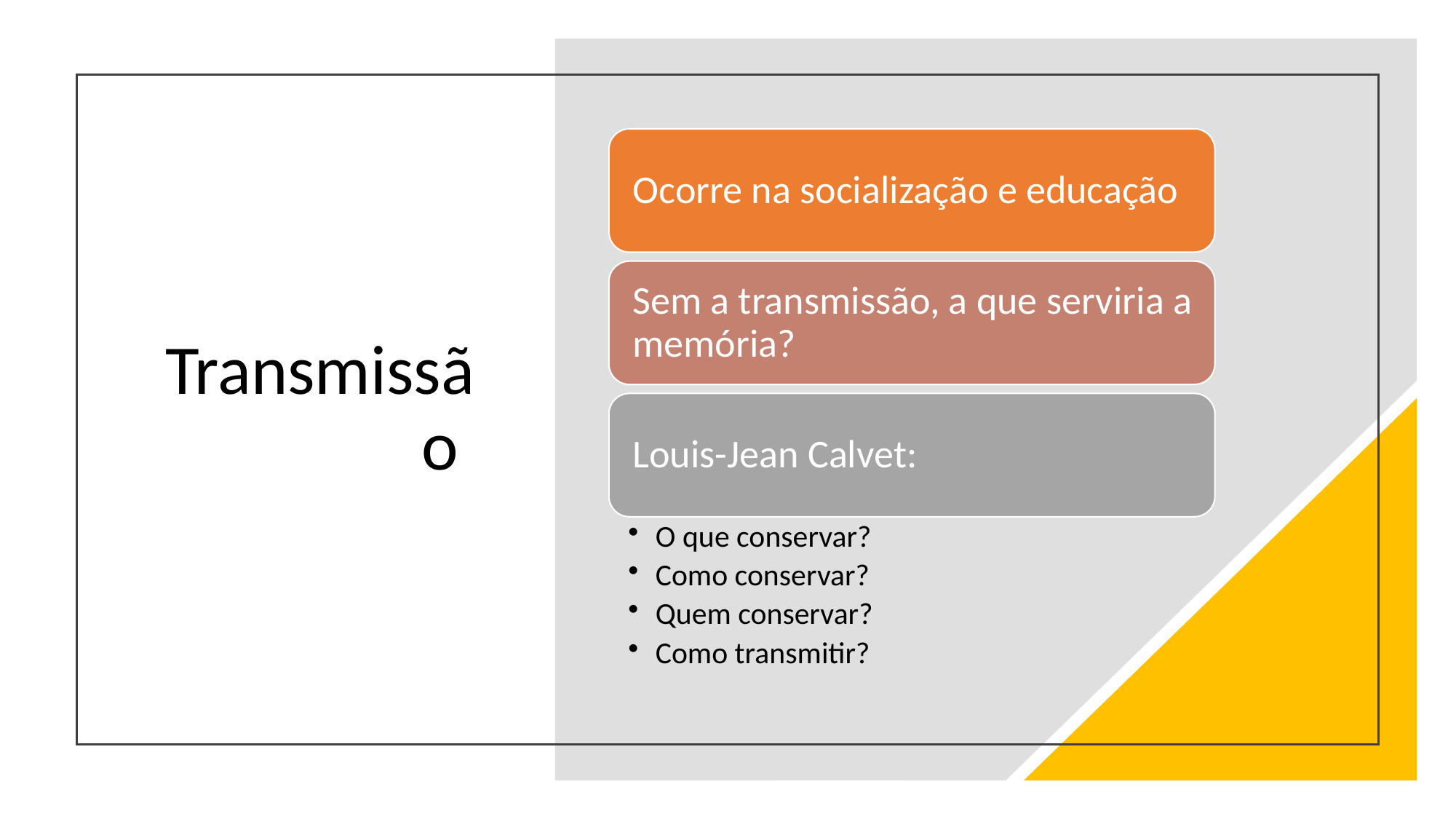

Ocorre na socialização e educação
Sem a transmissão, a que serviria a memória?
Louis-Jean Calvet:
O que conservar?
Como conservar?
Quem conservar?
Como transmitir?
# Transmissão